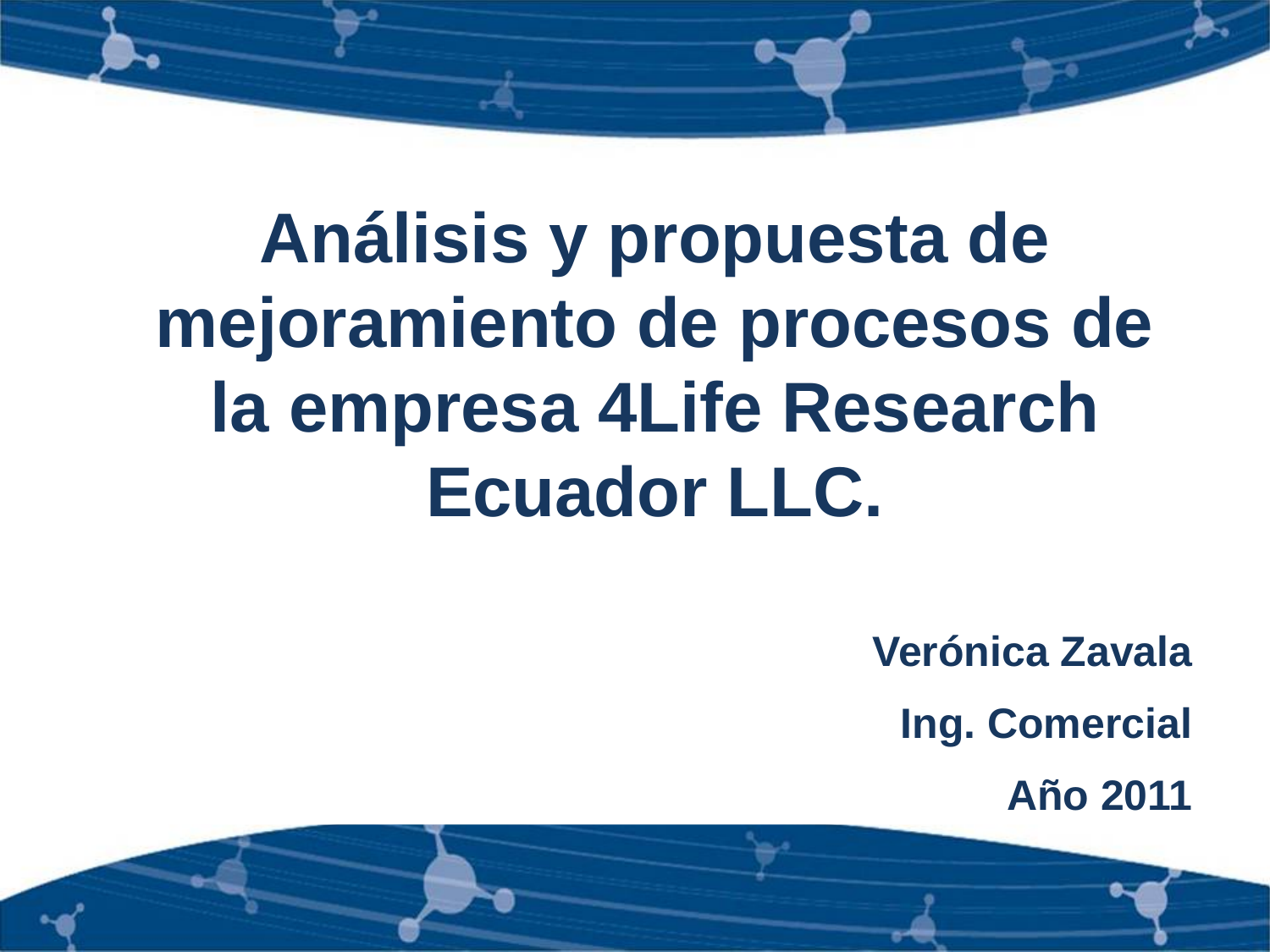

Análisis y propuesta de mejoramiento de procesos de la empresa 4Life Research Ecuador LLC.

Verónica Zavala
Ing. Comercial
Año 2011